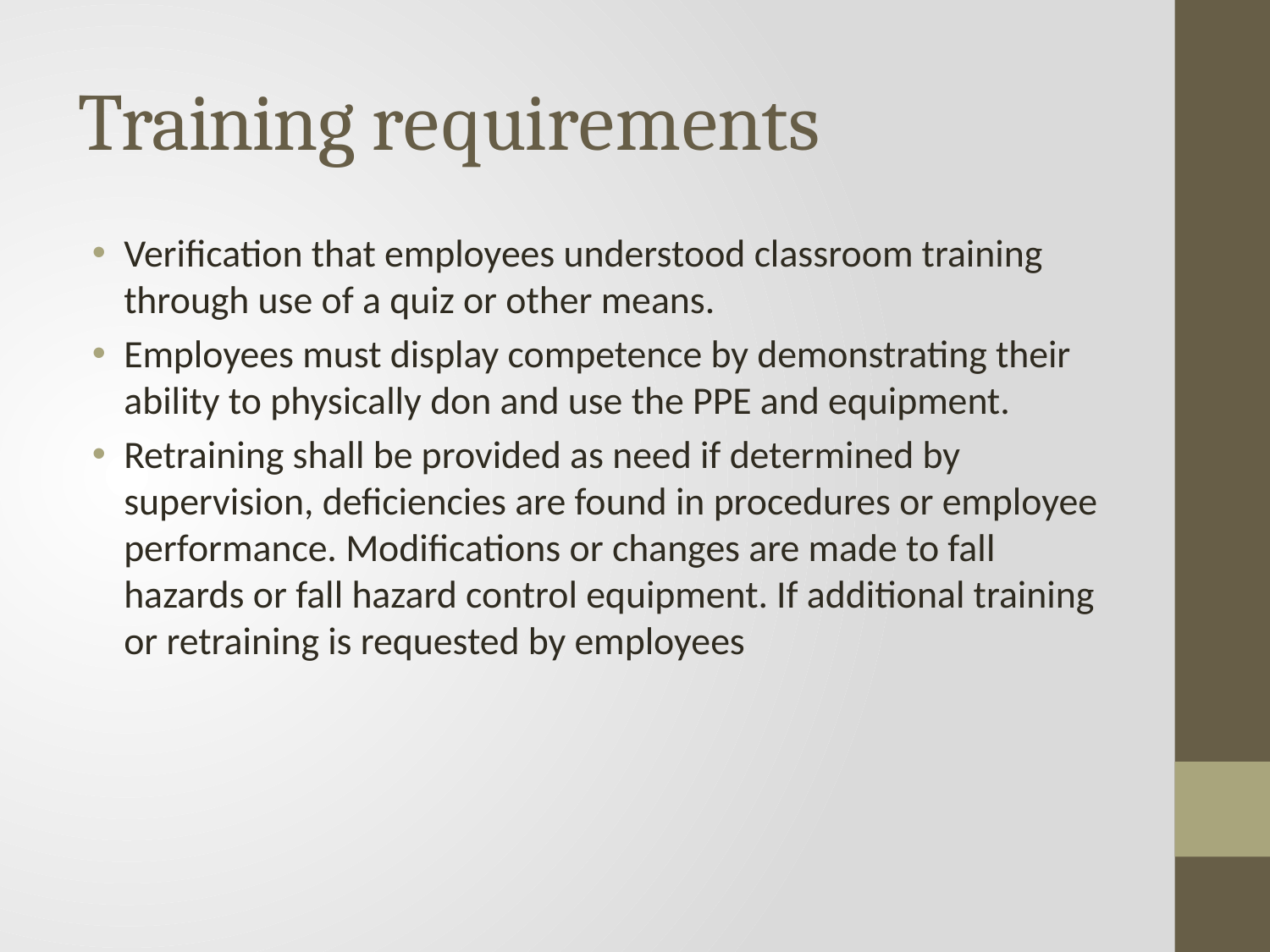

# Training requirements
Verification that employees understood classroom training through use of a quiz or other means.
Employees must display competence by demonstrating their ability to physically don and use the PPE and equipment.
Retraining shall be provided as need if determined by supervision, deficiencies are found in procedures or employee performance. Modifications or changes are made to fall hazards or fall hazard control equipment. If additional training or retraining is requested by employees